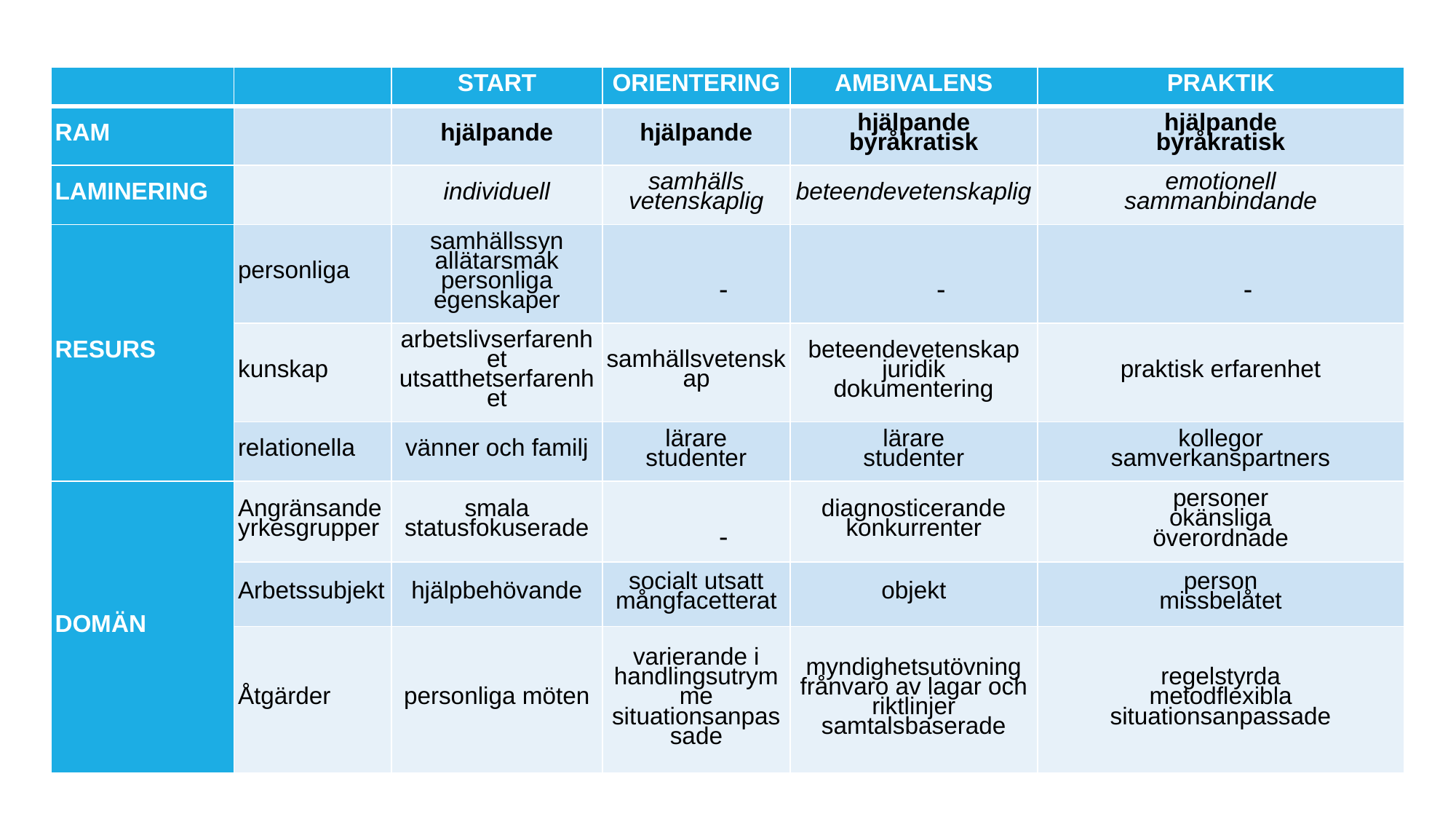

|  |  | Start | Orientering | Ambivalens | Praktik |
| --- | --- | --- | --- | --- | --- |
| Ram |  | hjälpande | hjälpande | hjälpande byråkratisk | hjälpande byråkratisk |
| Laminering |  | individuell | samhälls­vetenskaplig | beteendevetenskaplig | emotionell sammanbindande |
| Resurs | personliga | samhällssyn allätarsmak personliga egenskaper | - | - | - |
|  | kunskap | arbetslivserfarenhet utsatthetserfarenhet | samhällsvetenskap | beteendevetenskap juridik dokumentering | praktisk erfarenhet |
|  | relationella | vänner och familj | lärare studenter | lärare studenter | kollegor samverkanspartners |
| Domän | Angränsande yrkesgrupper | smala statusfokuserade | - | diagnosticerande konkurrenter | personer okänsliga överordnade |
|  | Arbetssubjekt | hjälpbehövande | socialt utsatt mångfacetterat | objekt | person missbelåtet |
|  | Åtgärder | personliga möten | varierande i handlingsutrymme situationsanpassade | myndighetsutövning frånvaro av lagar och riktlinjer samtalsbaserade | regelstyrda metodflexibla situationsanpassade |